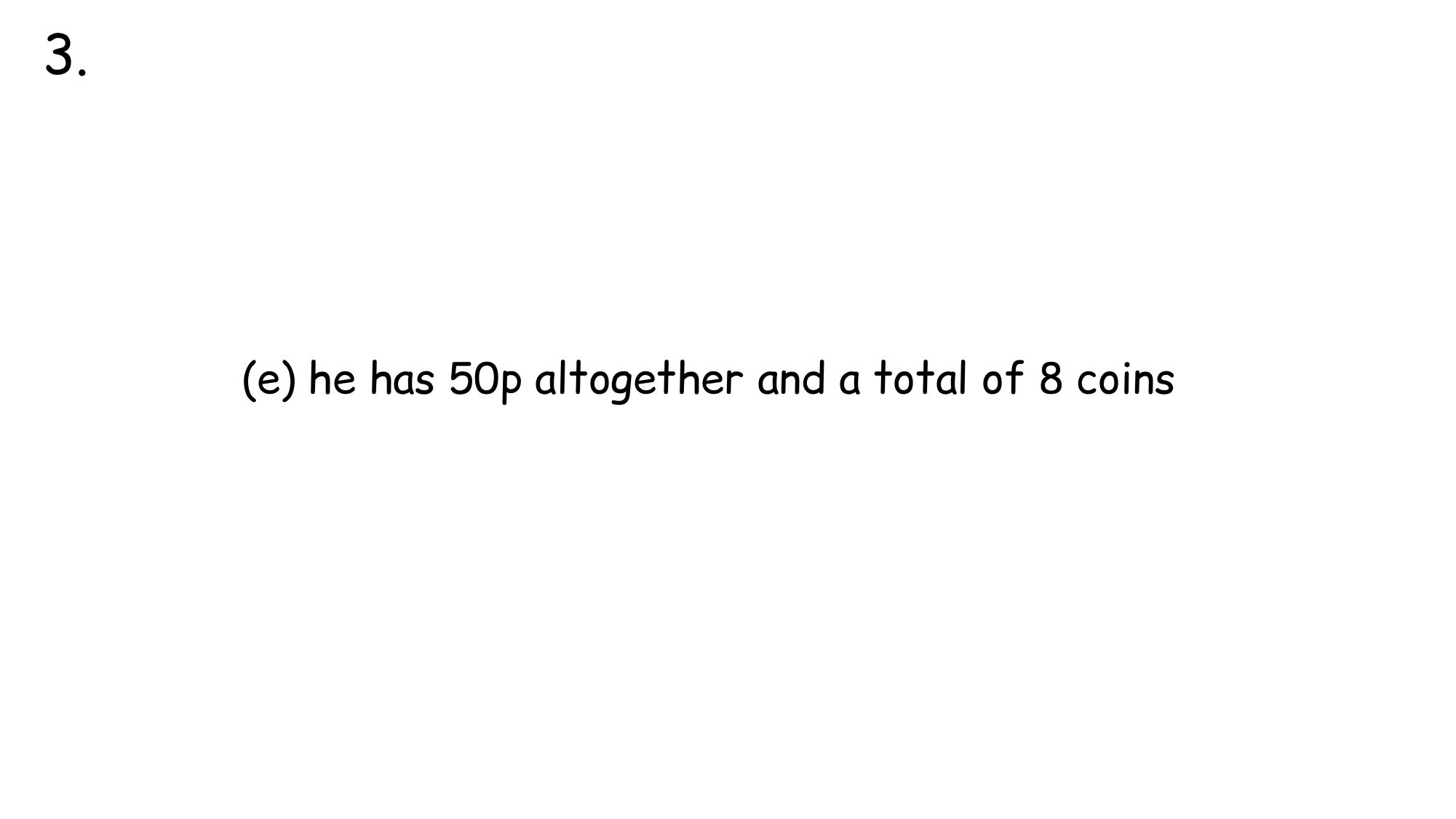

3.
(e) he has 50p altogether and a total of 8 coins